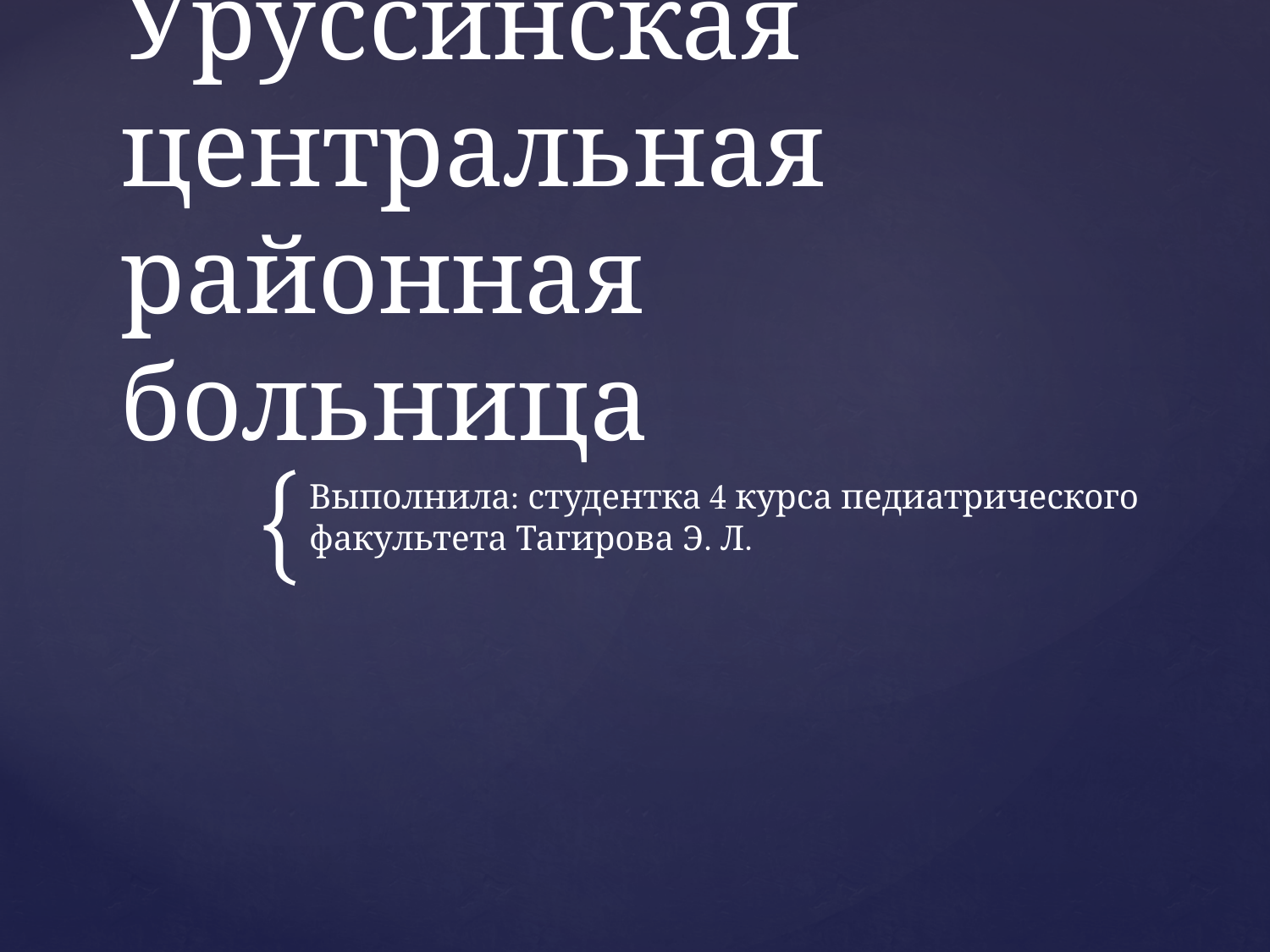

# Уруссинская центральная районная больница
Выполнила: студентка 4 курса педиатрического факультета Тагирова Э. Л.